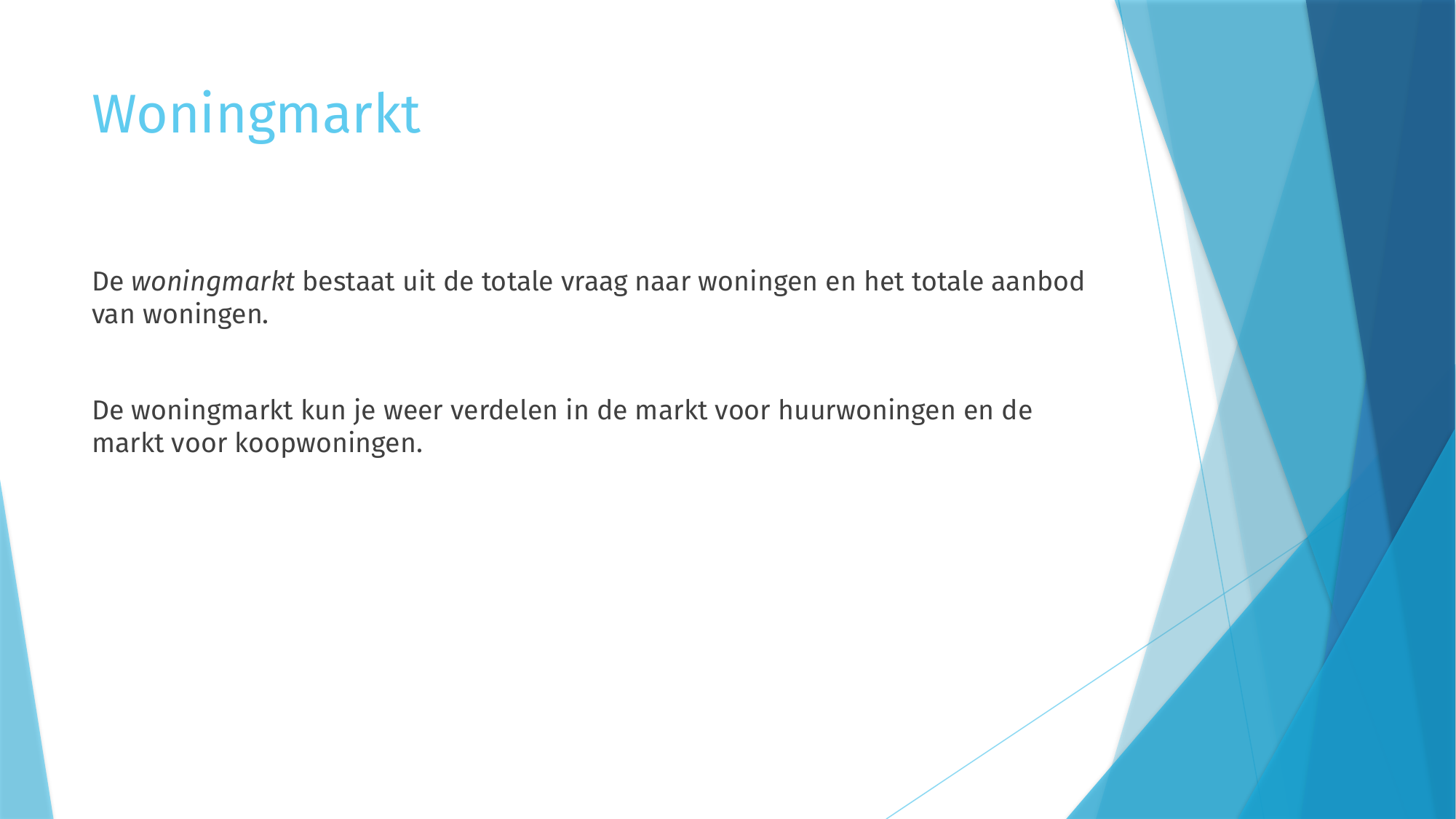

# Woningmarkt
De woningmarkt bestaat uit de totale vraag naar woningen en het totale aanbod van woningen.

De woningmarkt kun je weer verdelen in de markt voor huurwoningen en de markt voor koopwoningen.